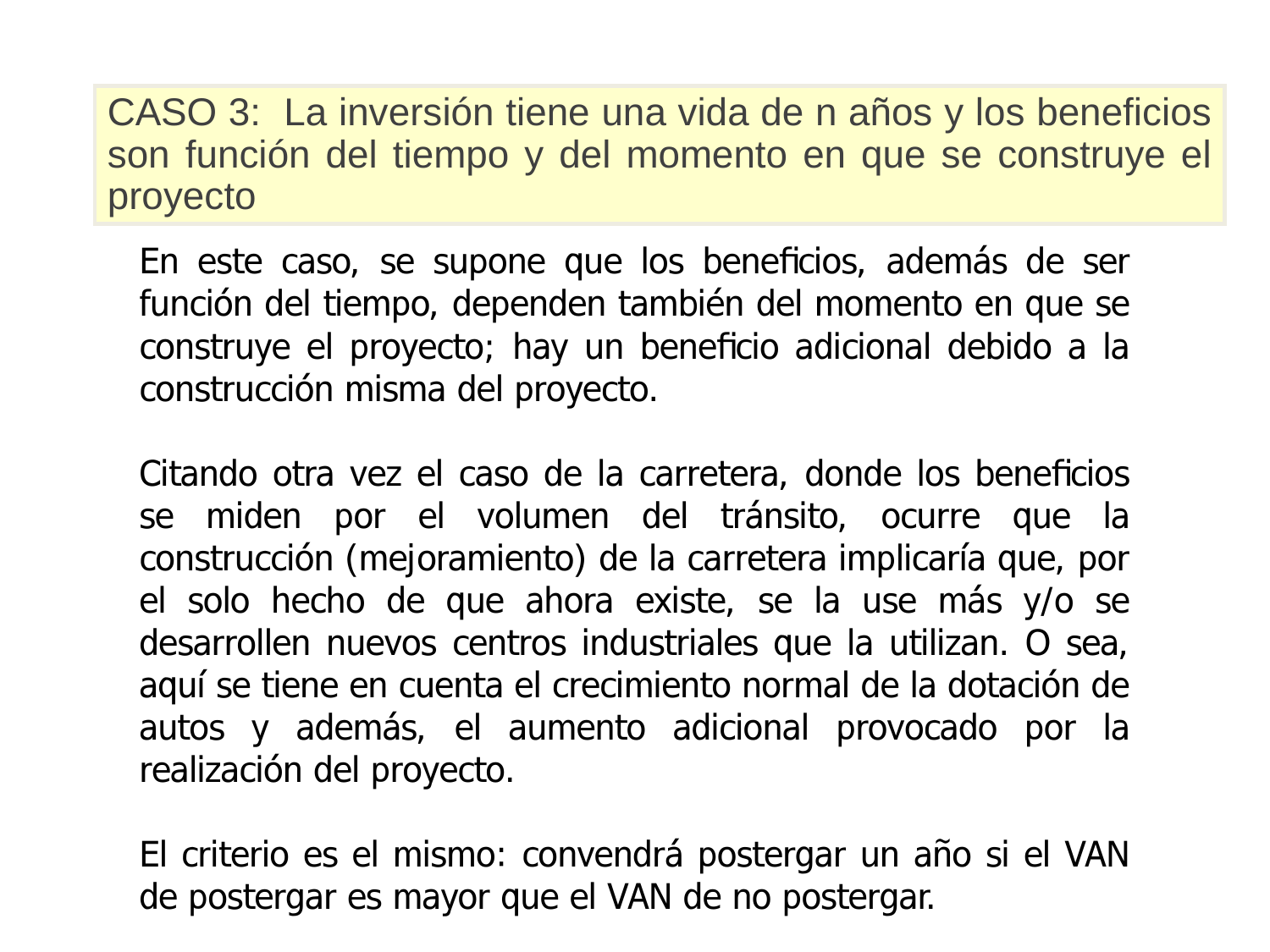

CASO 3:  La inversión tiene una vida de n años y los beneficios son función del tiempo y del momento en que se construye el proyecto
En este caso, se supone que los beneficios, además de ser función del tiempo, dependen también del momento en que se construye el proyecto; hay un beneficio adicional debido a la construcción misma del proyecto.

Citando otra vez el caso de la carretera, donde los beneficios se miden por el volumen del tránsito, ocurre que la construcción (mejoramiento) de la carretera implicaría que, por el solo hecho de que ahora existe, se la use más y/o se desarrollen nuevos centros industriales que la utilizan. O sea, aquí se tiene en cuenta el crecimiento normal de la dotación de autos y además, el aumento adicional provocado por la realización del proyecto.

El criterio es el mismo: convendrá postergar un año si el VAN de postergar es mayor que el VAN de no postergar.